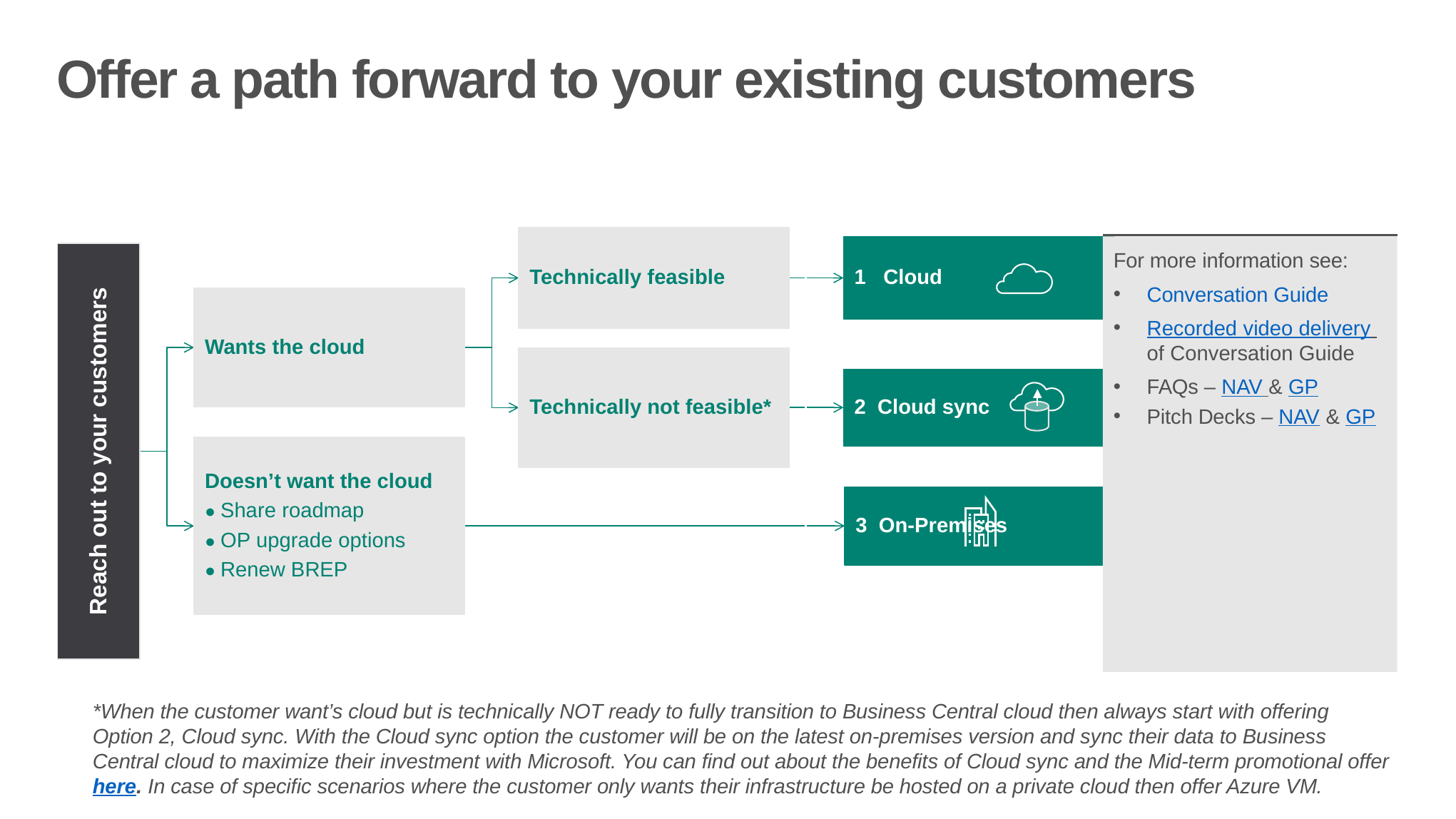

Offer a path-forward to all of your existing customers
# Offer a path forward to your existing customers

Reach out to your customers
Wants the cloud
Technically feasible
1   Cloud
Technically not feasible*
2  Cloud sync
Doesn’t want the cloud
● Share roadmap
● OP upgrade options
● Renew BREP
3  On-Premises

For more information see:
Conversation Guide
Recorded video delivery of Conversation Guide
FAQs – NAV & GP
Pitch Decks – NAV & GP

*When the customer want’s cloud but is technically NOT ready to fully transition to Business Central cloud then always start with offering Option 2, Cloud sync. With the Cloud sync option the customer will be on the latest on-premises version and sync their data to Business Central cloud to maximize their investment with Microsoft. You can find out about the benefits of Cloud sync and the Mid-term promotional offer here. In case of specific scenarios where the customer only wants their infrastructure be hosted on a private cloud then offer Azure VM.